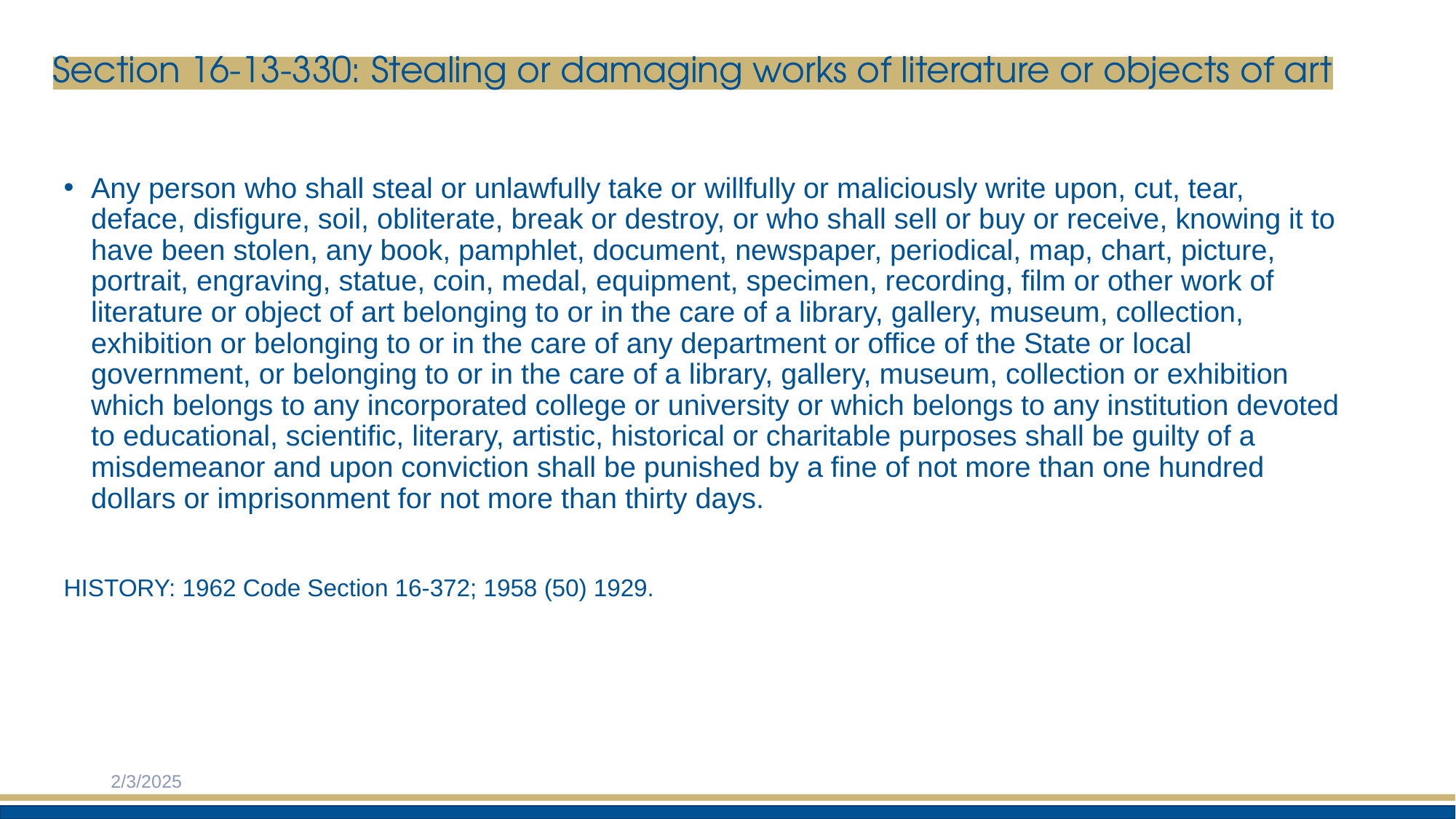

# Section 16-13-330: Stealing or damaging works of literature or objects of art
Any person who shall steal or unlawfully take or willfully or maliciously write upon, cut, tear, deface, disfigure, soil, obliterate, break or destroy, or who shall sell or buy or receive, knowing it to have been stolen, any book, pamphlet, document, newspaper, periodical, map, chart, picture, portrait, engraving, statue, coin, medal, equipment, specimen, recording, film or other work of literature or object of art belonging to or in the care of a library, gallery, museum, collection, exhibition or belonging to or in the care of any department or office of the State or local government, or belonging to or in the care of a library, gallery, museum, collection or exhibition which belongs to any incorporated college or university or which belongs to any institution devoted to educational, scientific, literary, artistic, historical or charitable purposes shall be guilty of a misdemeanor and upon conviction shall be punished by a fine of not more than one hundred dollars or imprisonment for not more than thirty days.

HISTORY: 1962 Code Section 16-372; 1958 (50) 1929.

2/3/2025